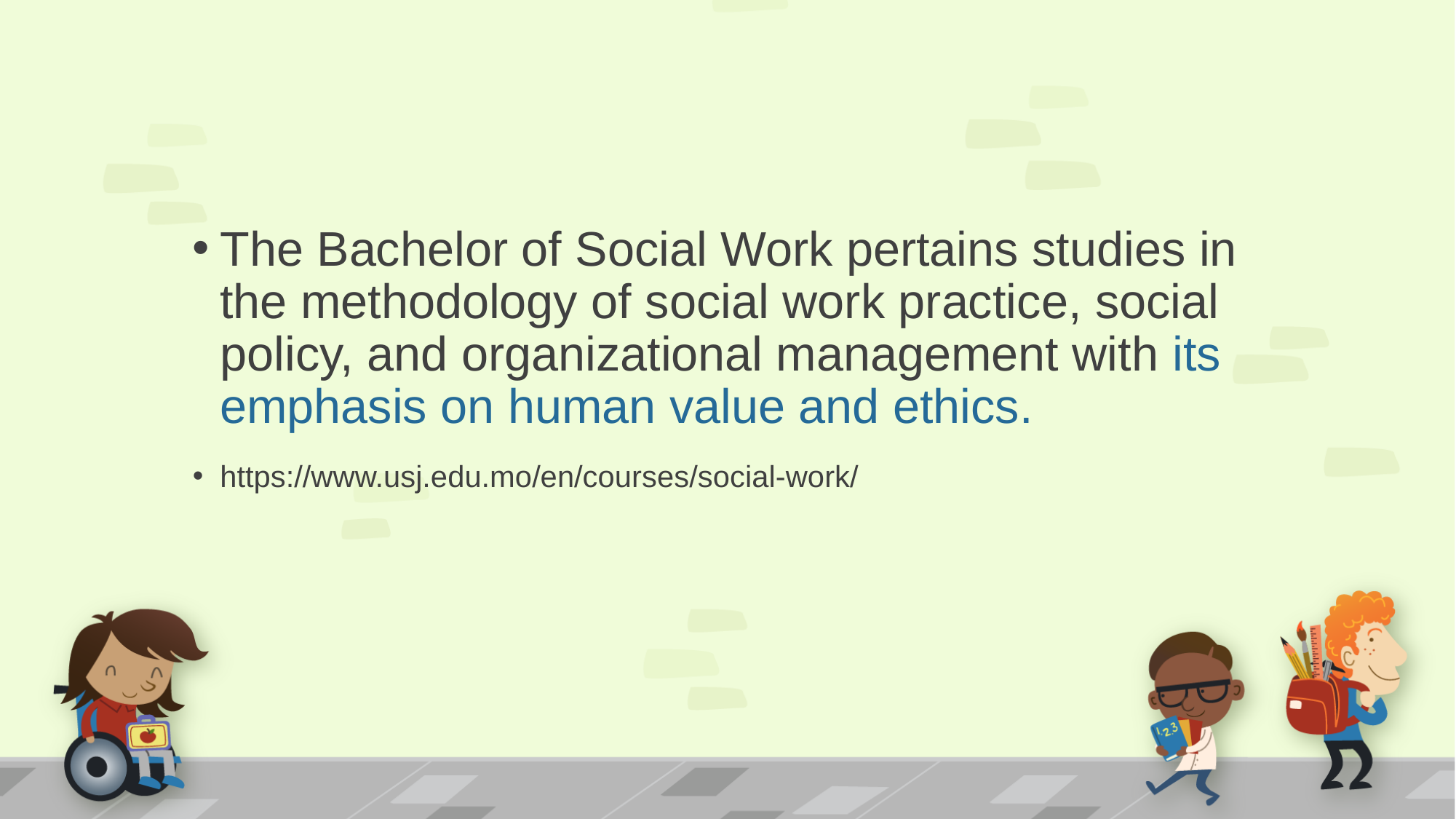

#
The Bachelor of Social Work pertains studies in the methodology of social work practice, social policy, and organizational management with its emphasis on human value and ethics.
https://www.usj.edu.mo/en/courses/social-work/